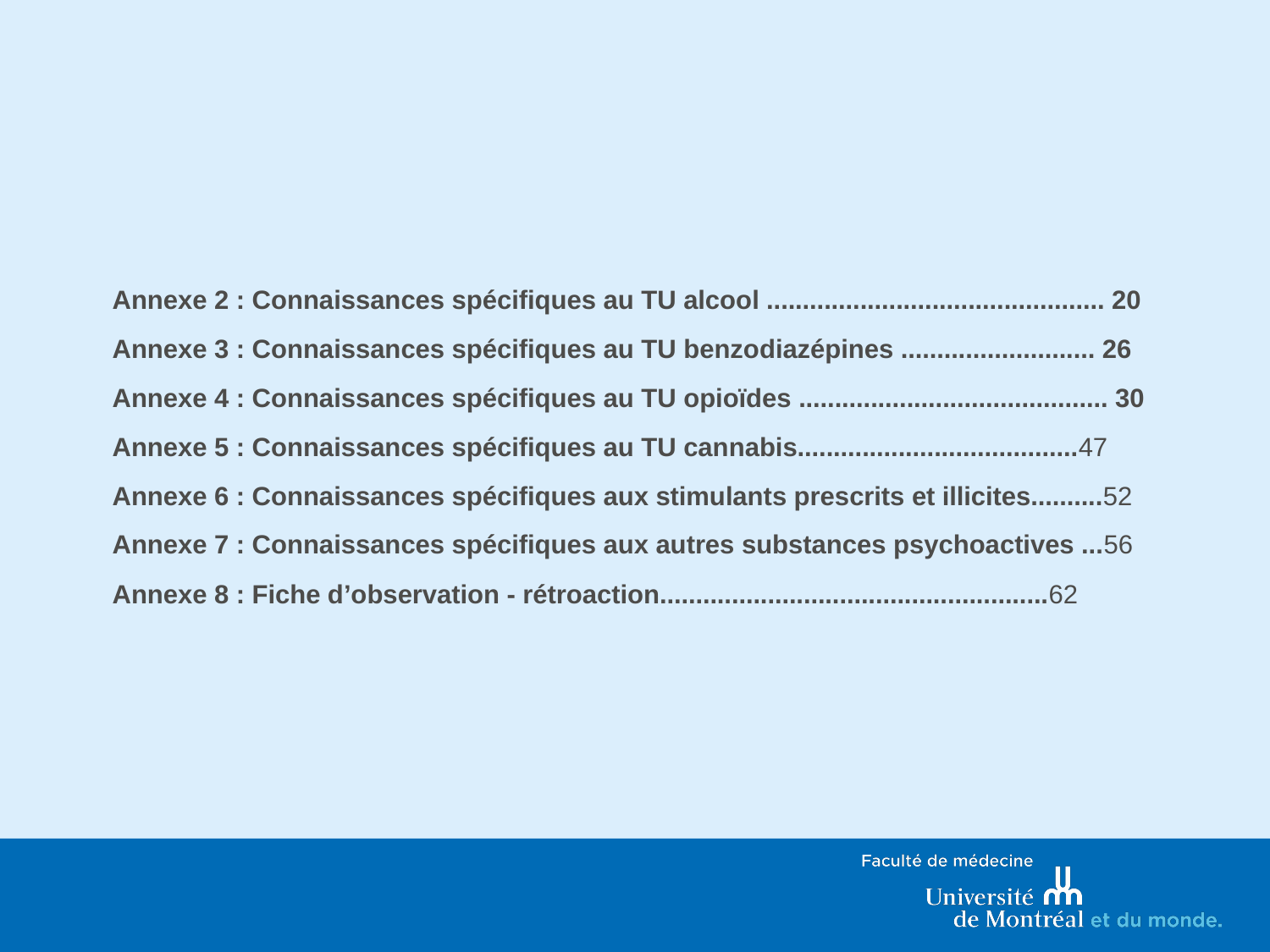

#
Annexe 2 : Connaissances spécifiques au TU alcool ............................................... 20
Annexe 3 : Connaissances spécifiques au TU benzodiazépines ........................... 26
Annexe 4 : Connaissances spécifiques au TU opioïdes ........................................... 30
Annexe 5 : Connaissances spécifiques au TU cannabis.......................................47
Annexe 6 : Connaissances spécifiques aux stimulants prescrits et illicites..........52
Annexe 7 : Connaissances spécifiques aux autres substances psychoactives ...56
Annexe 8 : Fiche d’observation - rétroaction......................................................62